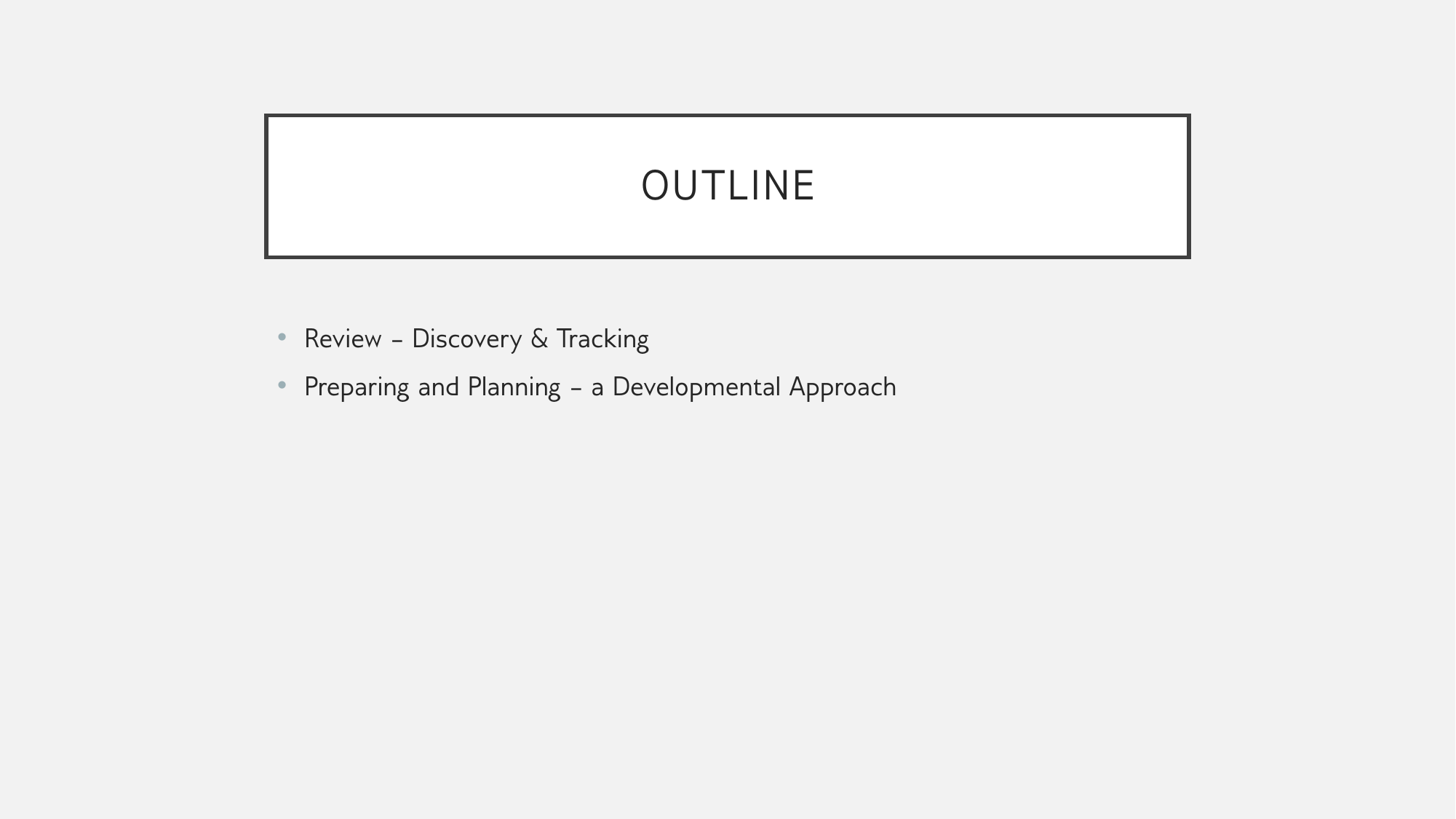

# Outline
Review – Discovery & Tracking
Preparing and Planning – a Developmental Approach